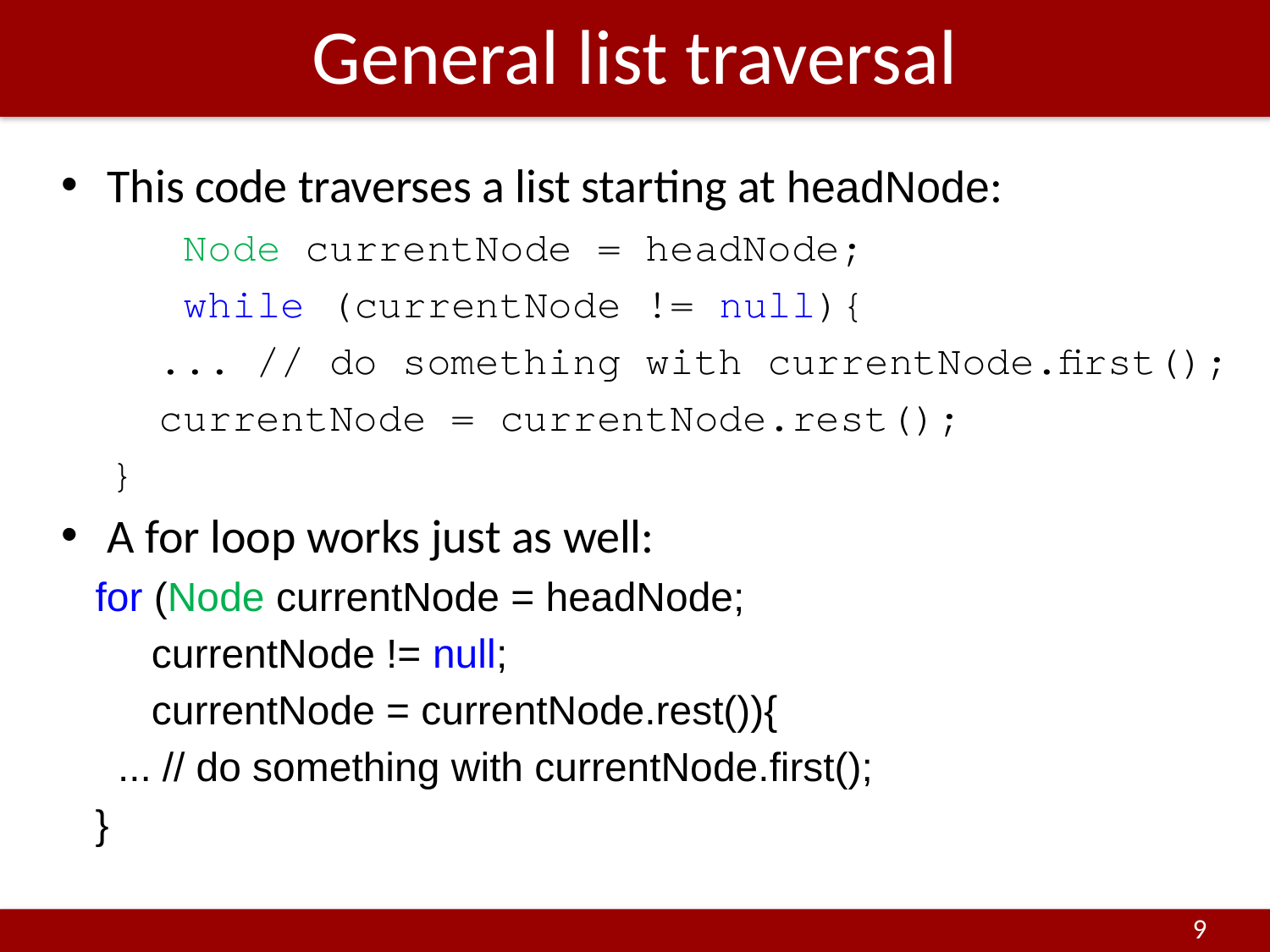

# General list traversal
This code traverses a list starting at headNode:
	Node currentNode = headNode;
	while (currentNode != null){
    ... // do something with currentNode.first();
    currentNode = currentNode.rest();
  }
A for loop works just as well:
   for (Node currentNode = headNode;
        currentNode != null;
        currentNode = currentNode.rest()){
     ... // do something with currentNode.first();
   }